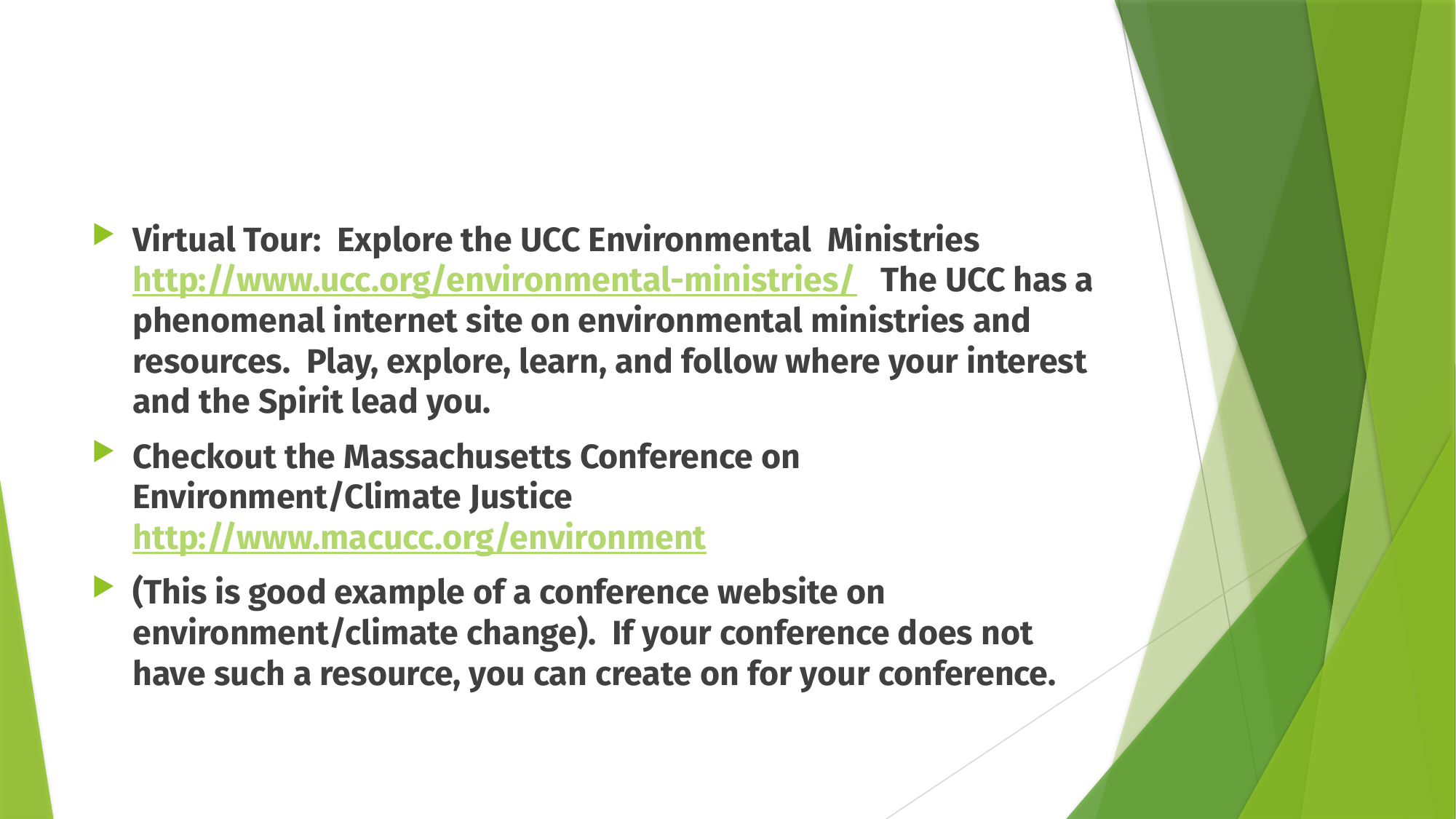

#

Virtual Tour:  Explore the UCC Environmental  Ministries  http://www.ucc.org/environmental-ministries/   The UCC has a phenomenal internet site on environmental ministries and resources.  Play, explore, learn, and follow where your interest and the Spirit lead you.
Checkout the Massachusetts Conference on Environment/Climate Justice http://www.macucc.org/environment
(This is good example of a conference website on environment/climate change).  If your conference does not have such a resource, you can create on for your conference.